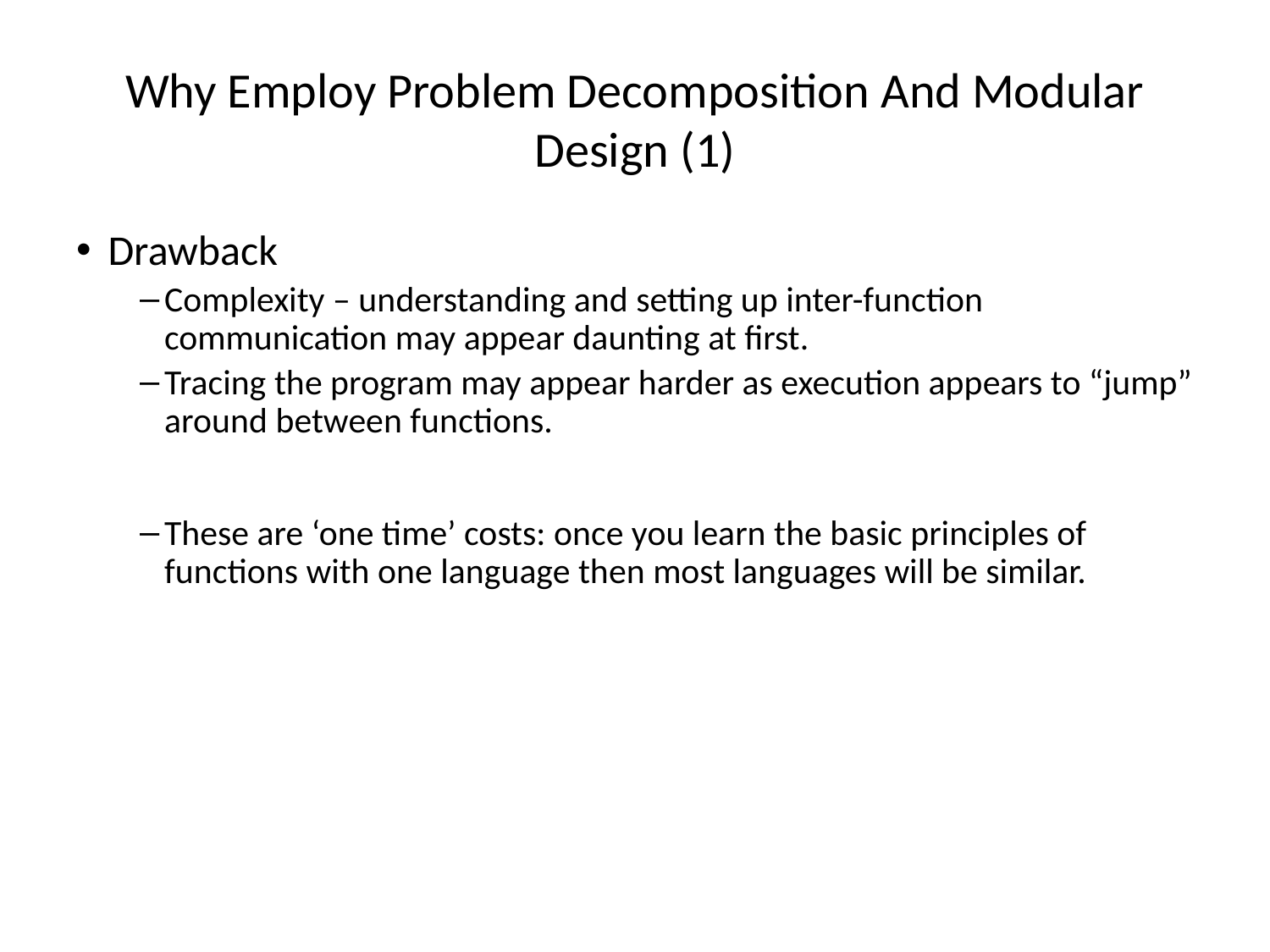

Why Employ Problem Decomposition And Modular Design (1)
Drawback
Complexity – understanding and setting up inter-function communication may appear daunting at first.
Tracing the program may appear harder as execution appears to “jump” around between functions.

These are ‘one time’ costs: once you learn the basic principles of functions with one language then most languages will be similar.